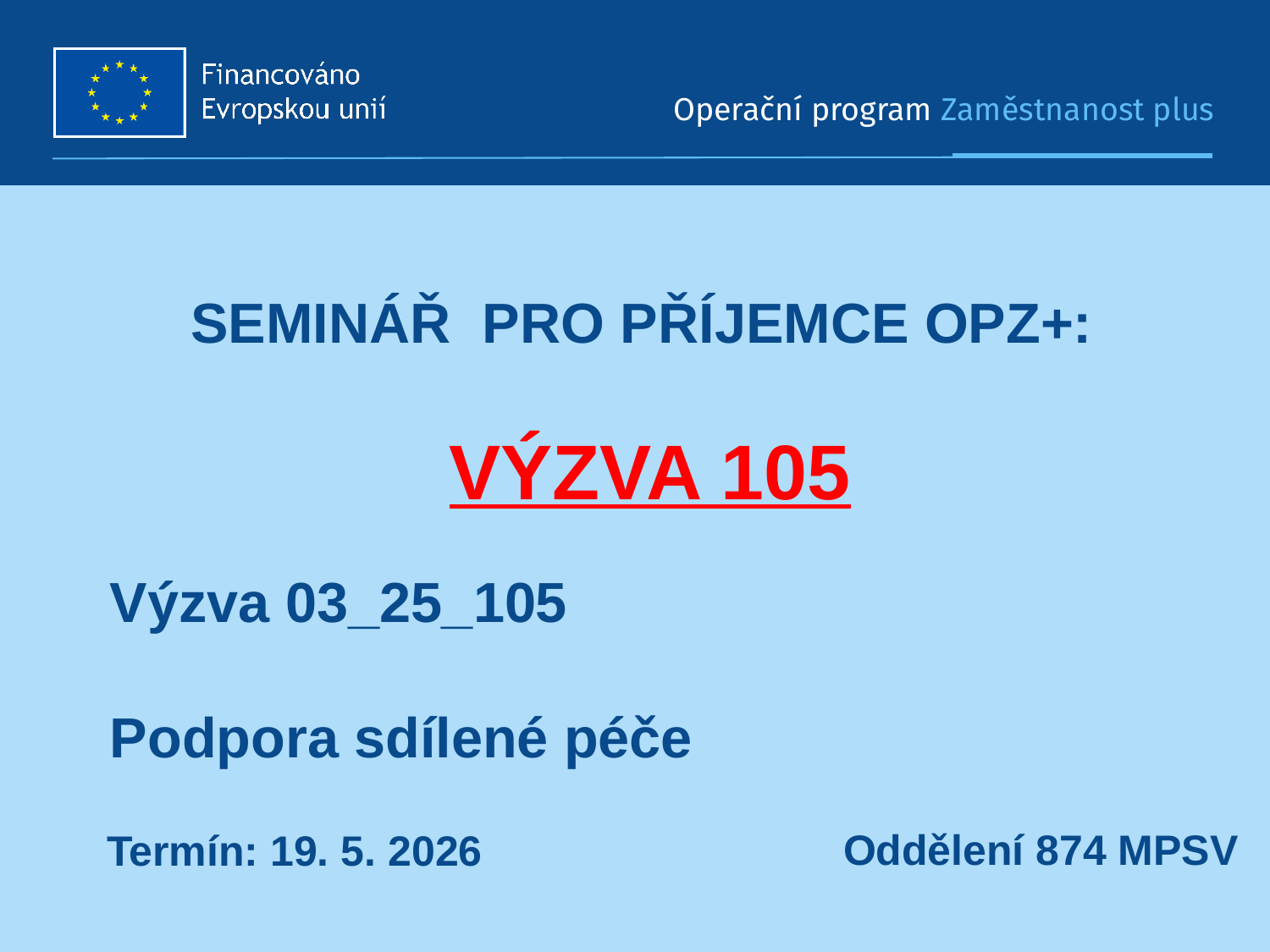

# seminář  pro příjemce OPZ+: výzva 105
Výzva 03_25_105

Podpora sdílené péče
Oddělení 874 MPSV
Termín: 19. 5. 2026